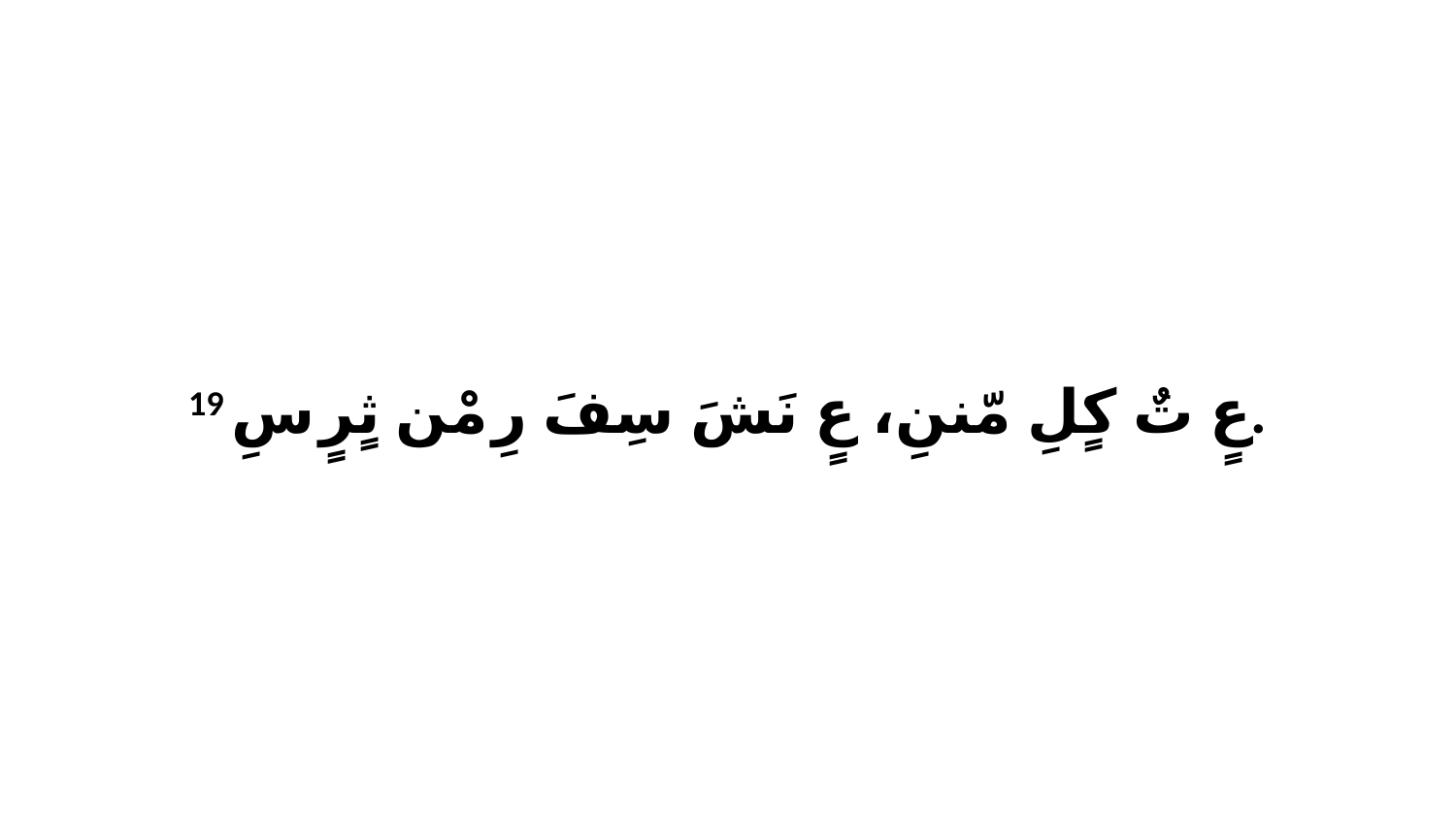

19 عٍ تٌ كٍلِ مّننِ، عٍ نَشَ سِفَ رِ مْن ثٍرٍ سِ.